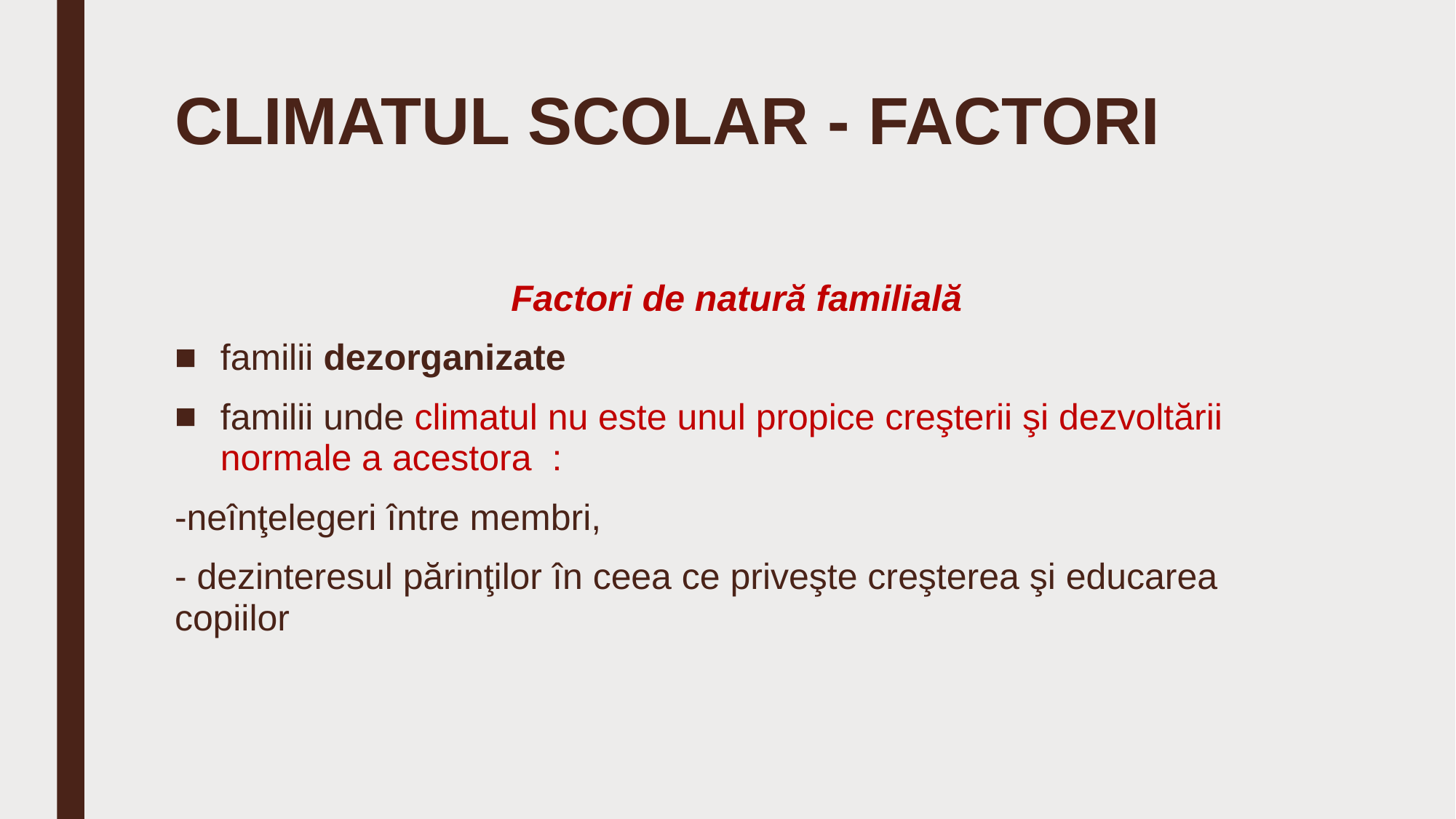

# CLIMATUL SCOLAR - FACTORI
Factori de natură familială
familii dezorganizate
familii unde climatul nu este unul propice creşterii şi dezvoltării normale a acestora  :
-neînţelegeri între membri,
- dezinteresul părinţilor în ceea ce priveşte creşterea şi educarea copiilor